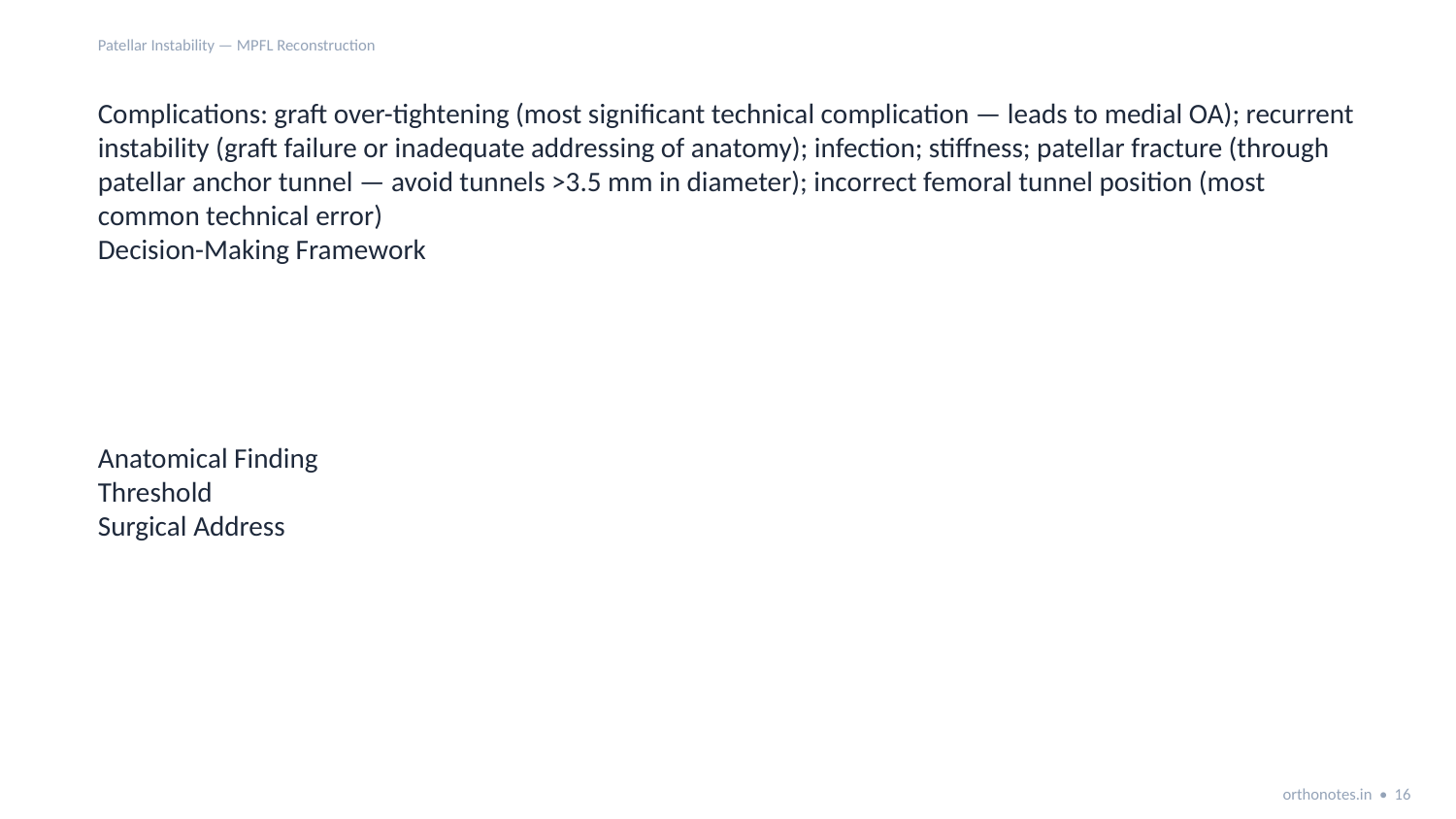

Patellar Instability — MPFL Reconstruction
Complications: graft over-tightening (most significant technical complication — leads to medial OA); recurrent instability (graft failure or inadequate addressing of anatomy); infection; stiffness; patellar fracture (through patellar anchor tunnel — avoid tunnels >3.5 mm in diameter); incorrect femoral tunnel position (most common technical error)
Decision-Making Framework
Anatomical Finding
Threshold
Surgical Address
orthonotes.in  •  16